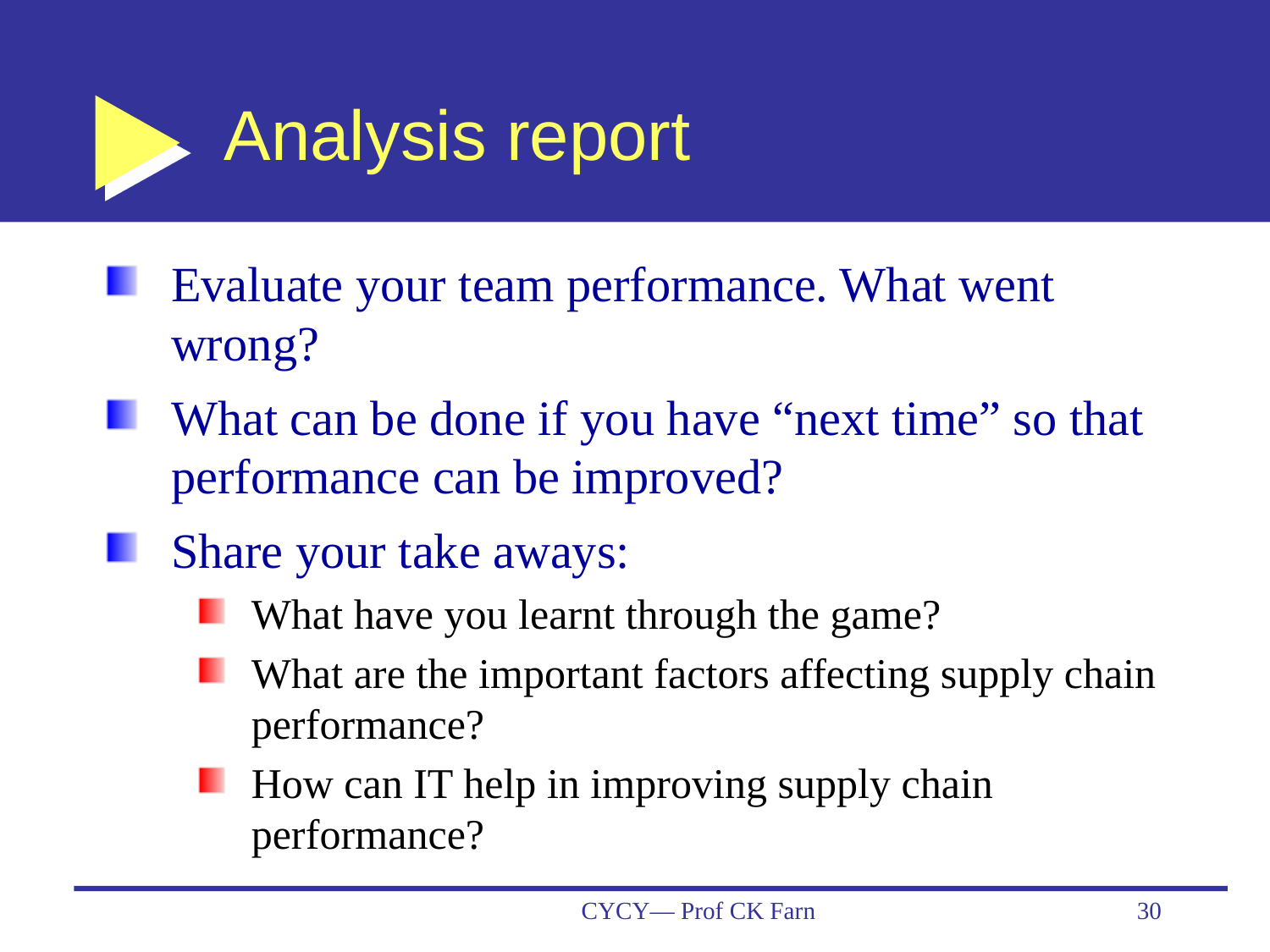

# Analysis report
Evaluate your team performance. What went wrong?
What can be done if you have “next time” so that performance can be improved?
Share your take aways:
What have you learnt through the game?
What are the important factors affecting supply chain performance?
How can IT help in improving supply chain performance?

CYCY— Prof CK Farn
30